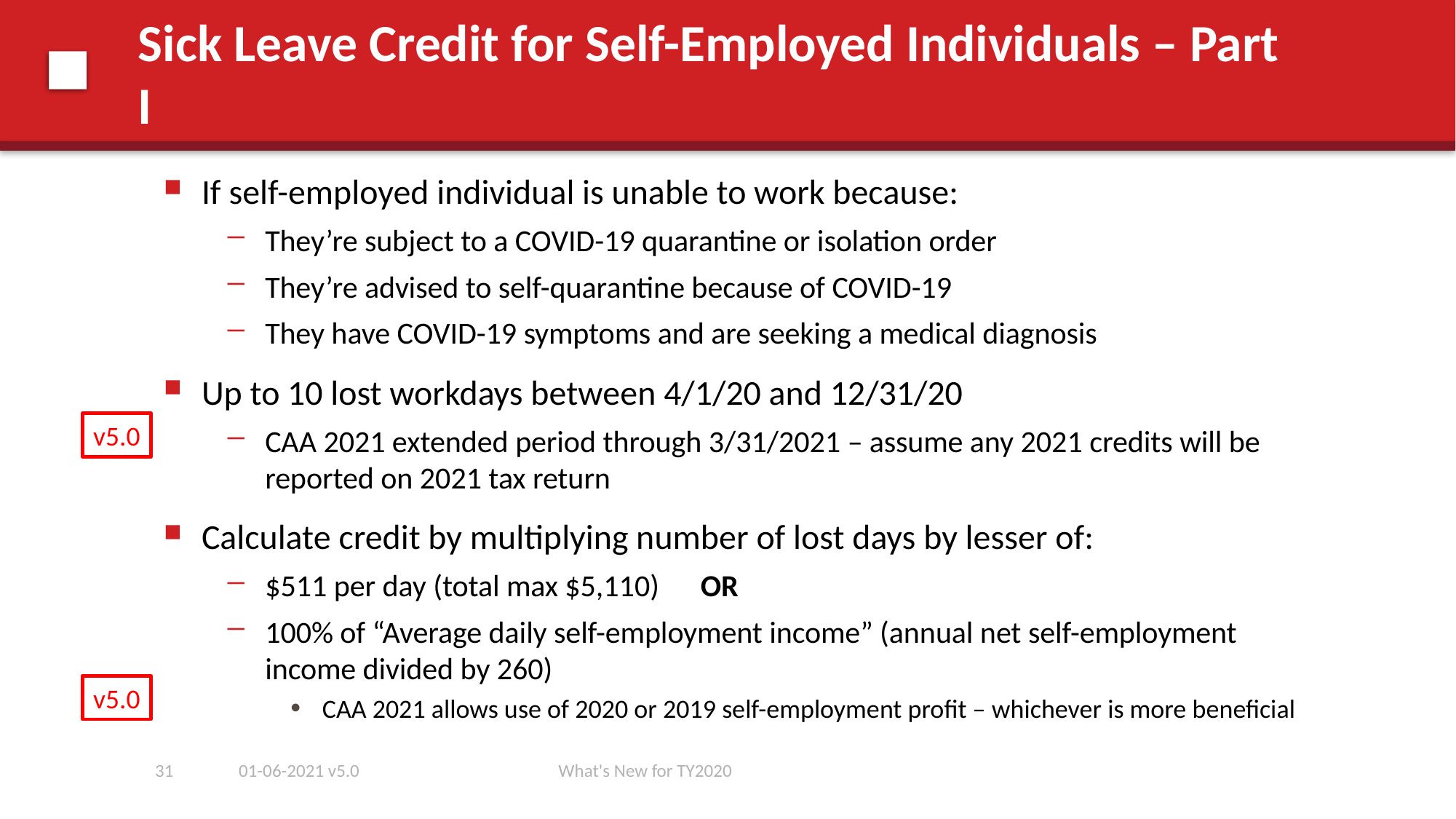

# Sick Leave Credit for Self-Employed Individuals – Part I
If self-employed individual is unable to work because:
They’re subject to a COVID-19 quarantine or isolation order
They’re advised to self-quarantine because of COVID-19
They have COVID-19 symptoms and are seeking a medical diagnosis
Up to 10 lost workdays between 4/1/20 and 12/31/20
CAA 2021 extended period through 3/31/2021 – assume any 2021 credits will be reported on 2021 tax return
Calculate credit by multiplying number of lost days by lesser of:
$511 per day (total max $5,110)      OR
100% of “Average daily self-employment income” (annual net self-employment income divided by 260)
CAA 2021 allows use of 2020 or 2019 self-employment profit – whichever is more beneficial

v5.0
v5.0
31
01-06-2021 v5.0
What's New for TY2020